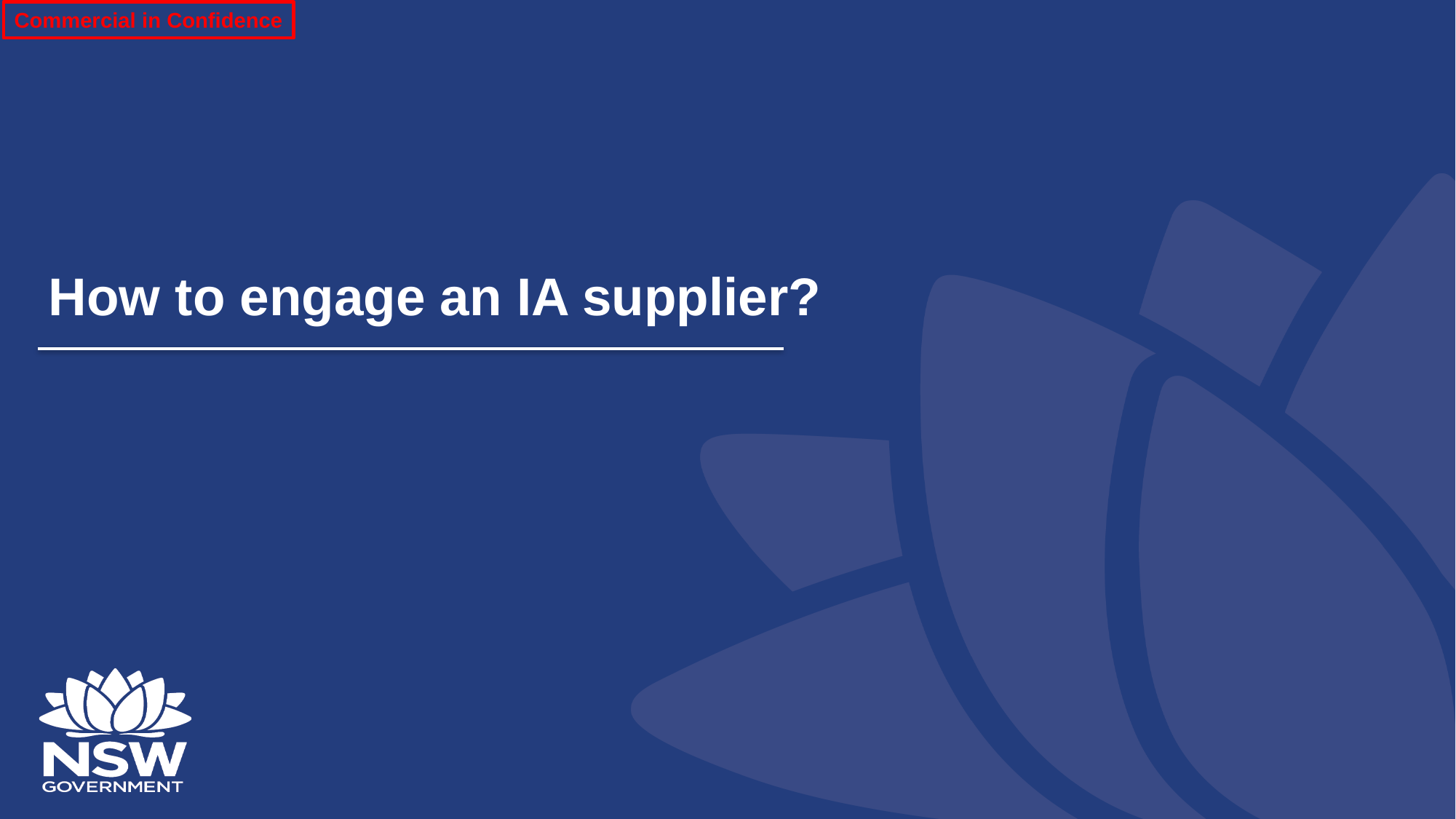

Commercial in Confidence
# How to engage an IA supplier?